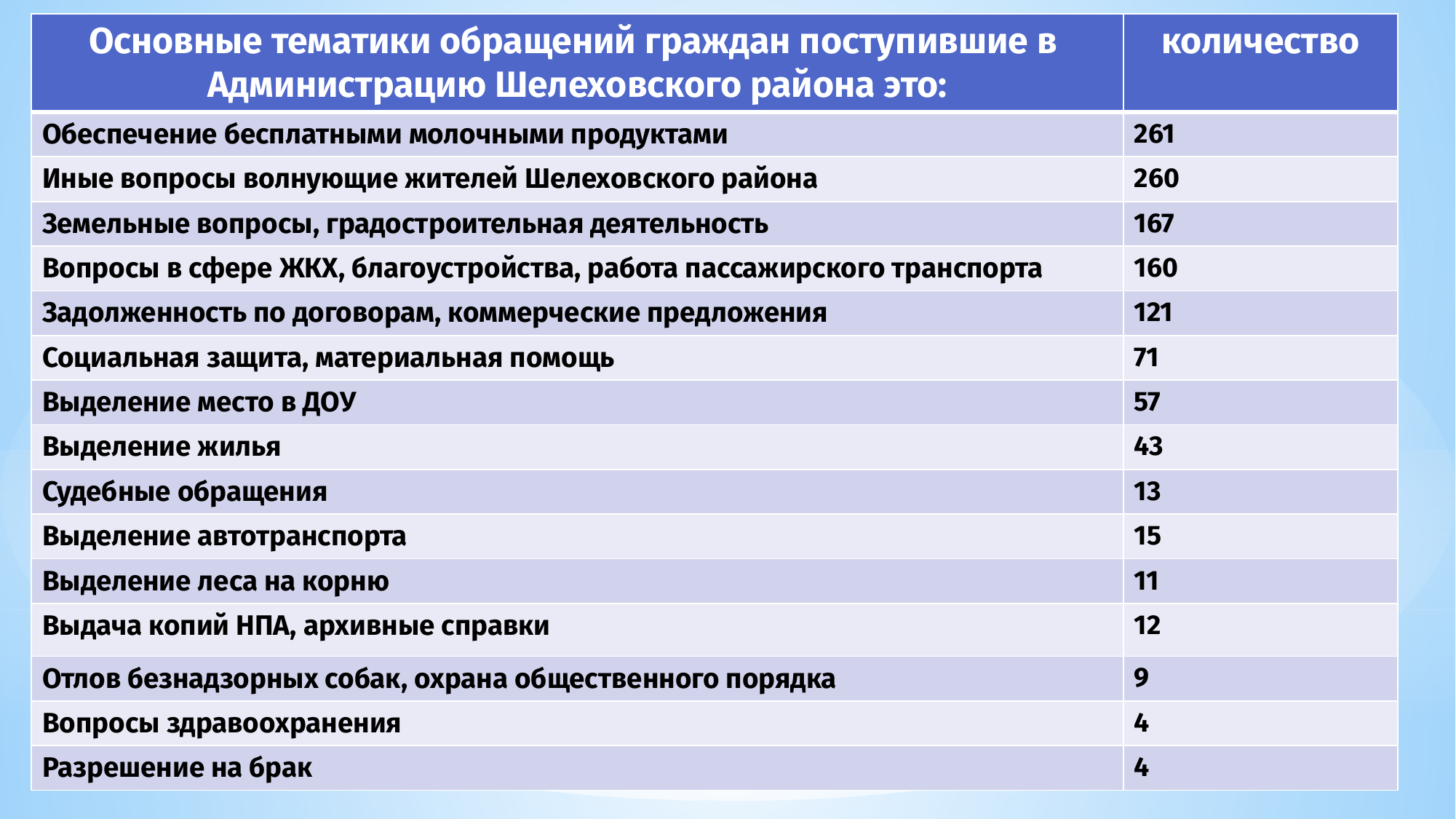

| Основные тематики обращений граждан поступившие в Администрацию Шелеховского района это: | количество |
| --- | --- |
| Обеспечение бесплатными молочными продуктами | 261 |
| Иные вопросы волнующие жителей Шелеховского района | 260 |
| Земельные вопросы, градостроительная деятельность | 167 |
| Вопросы в сфере ЖКХ, благоустройства, работа пассажирского транспорта | 160 |
| Задолженность по договорам, коммерческие предложения | 121 |
| Социальная защита, материальная помощь | 71 |
| Выделение место в ДОУ | 57 |
| Выделение жилья | 43 |
| Судебные обращения | 13 |
| Выделение автотранспорта | 15 |
| Выделение леса на корню | 11 |
| Выдача копий НПА, архивные справки | 12 |
| Отлов безнадзорных собак, охрана общественного порядка | 9 |
| Вопросы здравоохранения | 4 |
| Разрешение на брак | 4 |